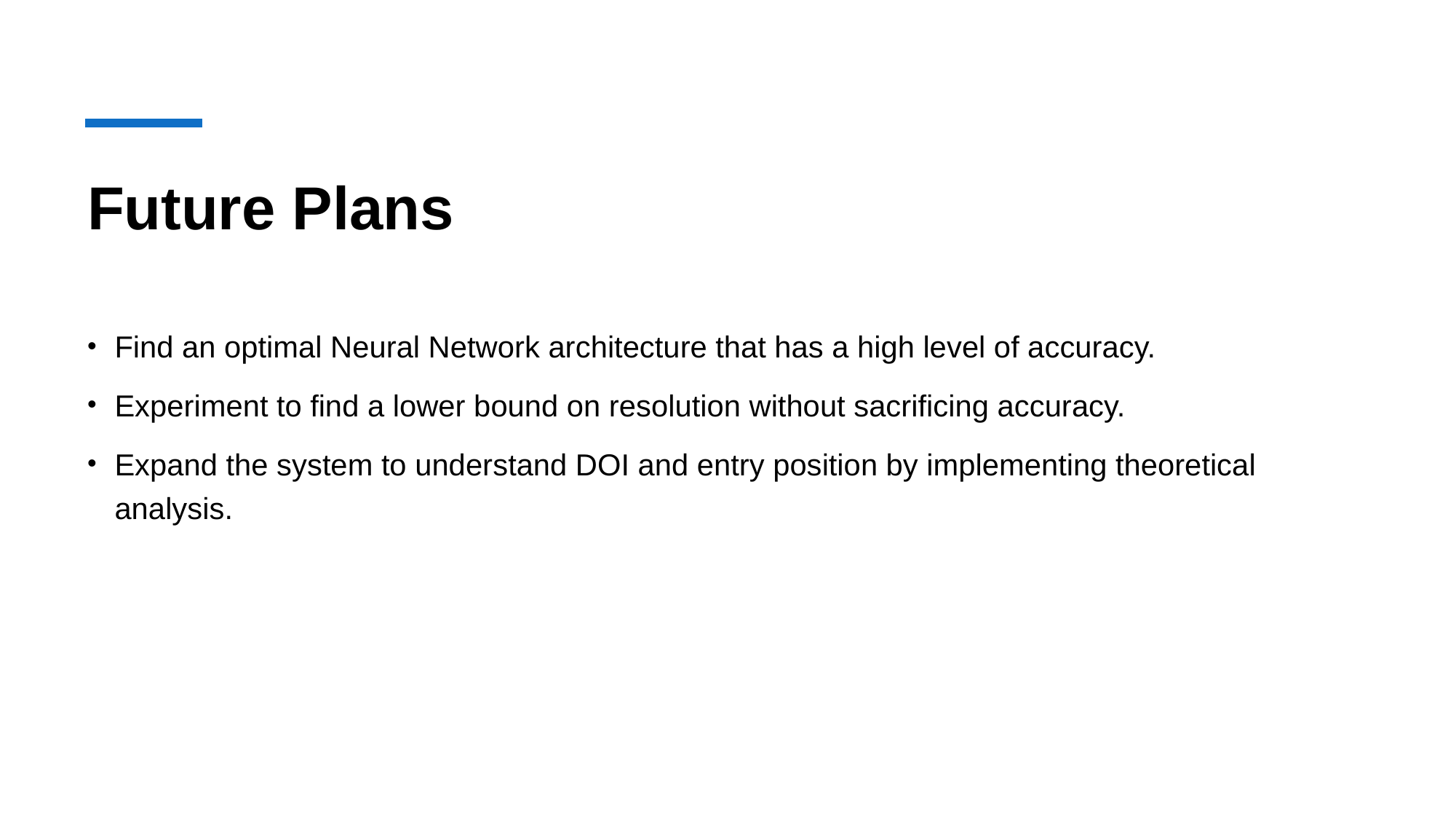

# Future Plans
Find an optimal Neural Network architecture that has a high level of accuracy.
Experiment to find a lower bound on resolution without sacrificing accuracy.
Expand the system to understand DOI and entry position by implementing theoretical analysis.